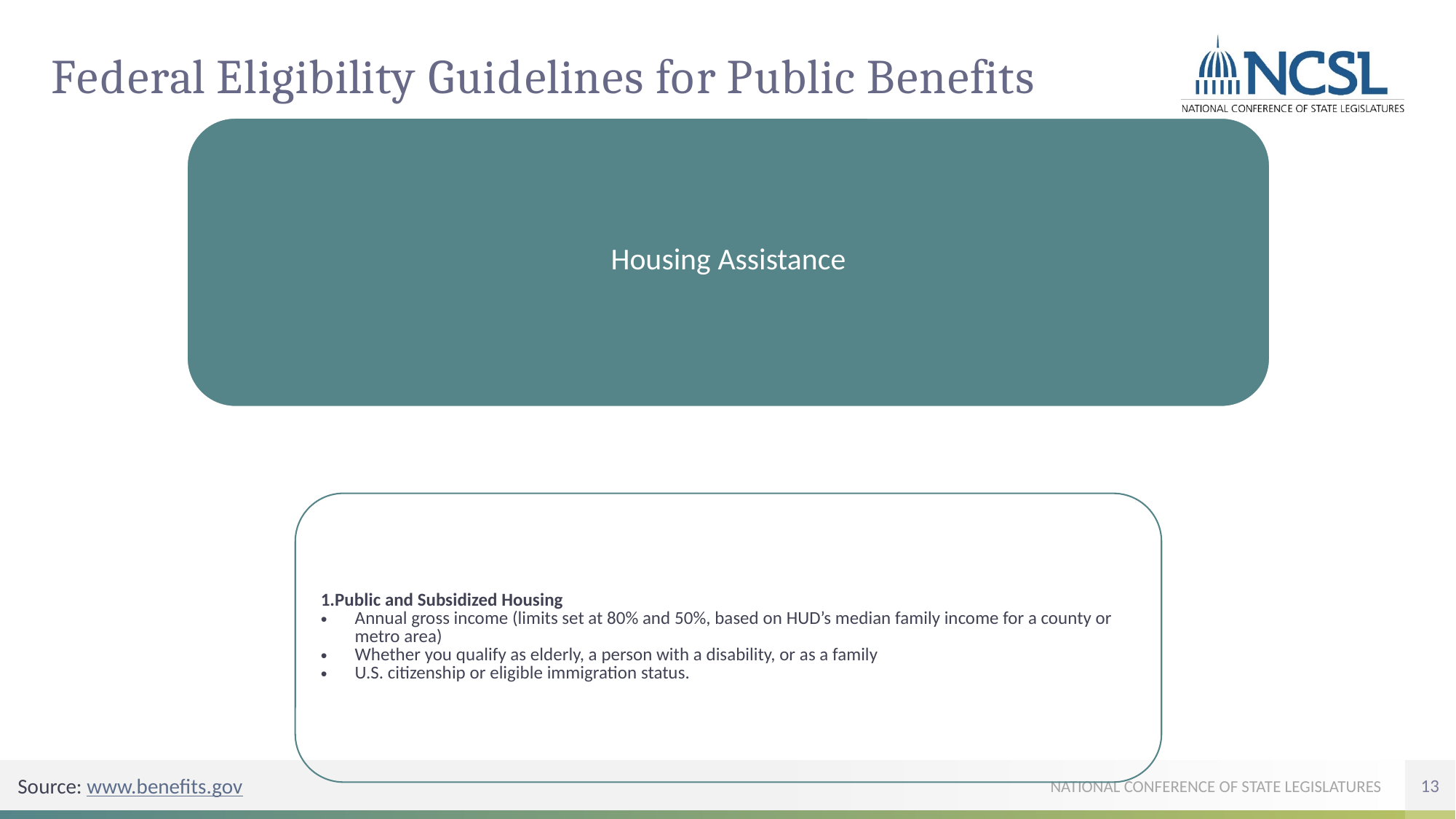

# Federal Eligibility Guidelines for Public Benefits
Housing Assistance
Whether you qualify as elderly, a person with a disability, or as a family
U.S. citizenship or eligible immigration status.
Public and Subsidized Housing
13
Source: www.benefits.gov